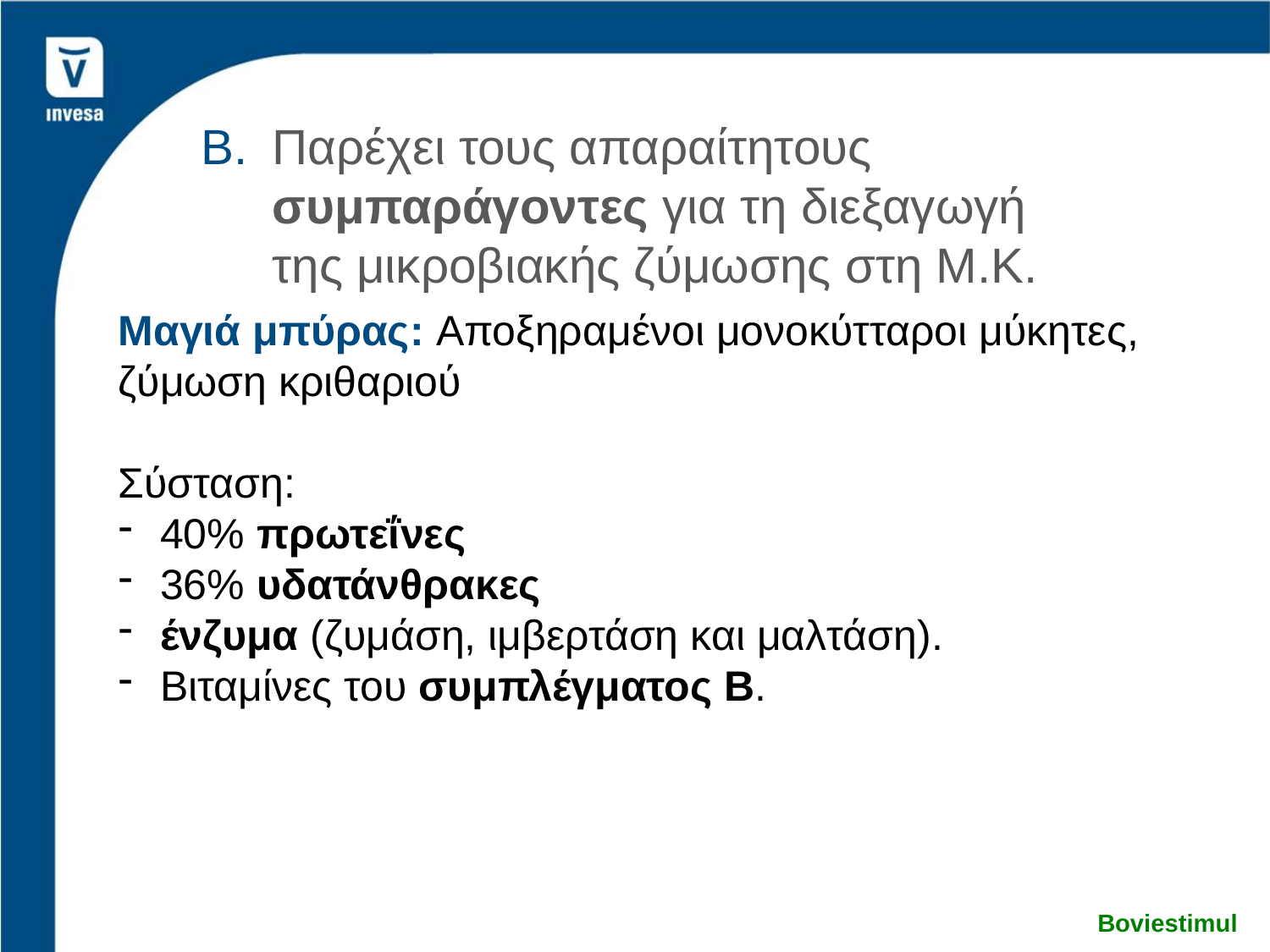

Παρέχει τους απαραίτητους συμπαράγοντες για τη διεξαγωγή της μικροβιακής ζύμωσης στη Μ.Κ.
Μαγιά μπύρας: Αποξηραμένοι μονοκύτταροι μύκητες, ζύμωση κριθαριού

Σύσταση:
 40% πρωτεΐνες
 36% υδατάνθρακες
 ένζυμα (ζυμάση, ιμβερτάση και μαλτάση).
 Βιταμίνες του συμπλέγματος B.
Boviestimul